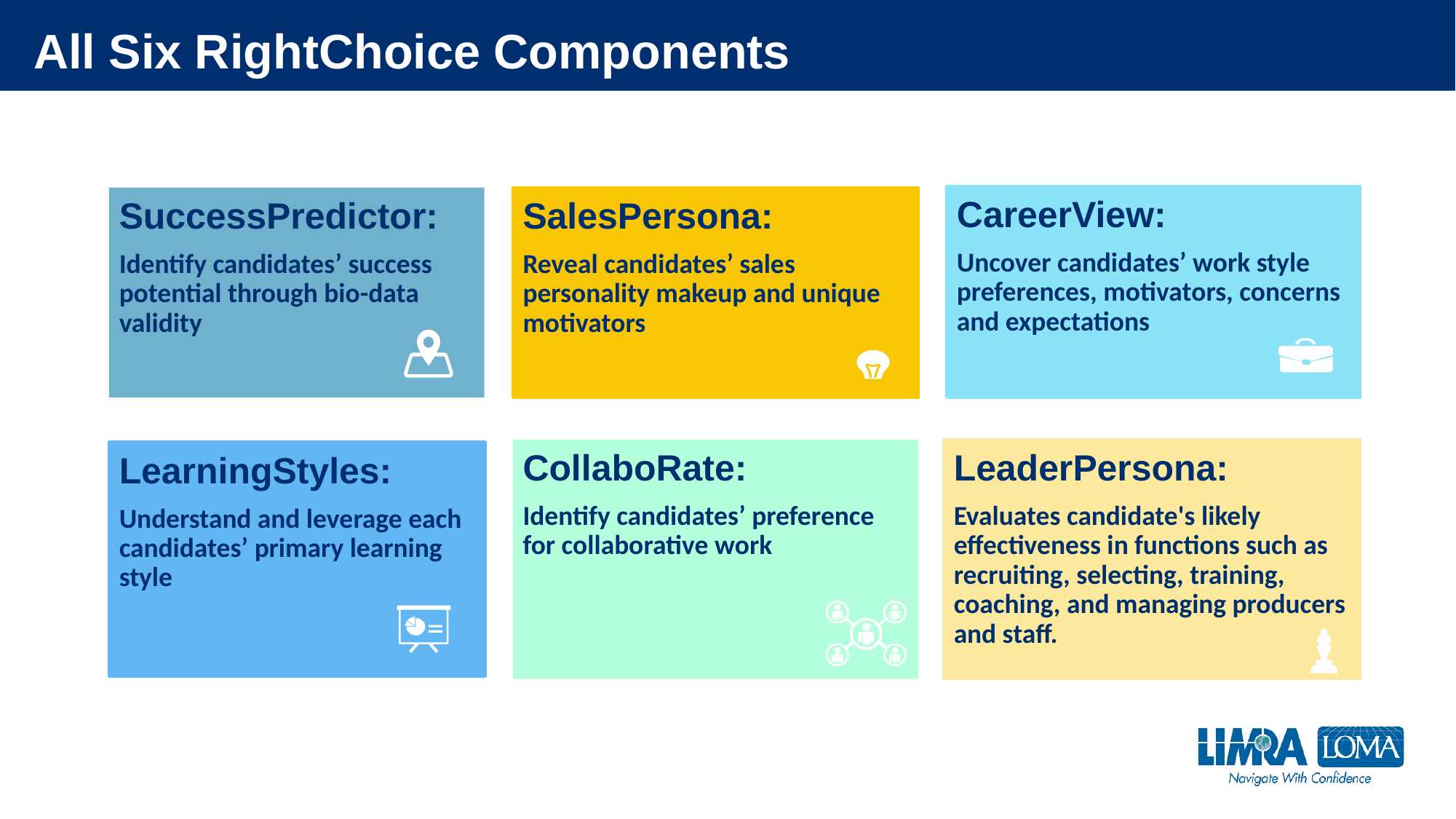

# All Six RightChoice Components
CareerView:
Uncover candidates’ work style preferences, motivators, concerns and expectations

SuccessPredictor:
Identify candidates’ success potential through bio-data validity

SalesPersona:
Reveal candidates’ sales personality makeup and unique motivators

CollaboRate:
Identify candidates’ preference for collaborative work

LeaderPersona:
Evaluates candidate's likely effectiveness in functions such as recruiting, selecting, training, coaching, and managing producers and staff.

LearningStyles:
Understand and leverage each candidates’ primary learning style